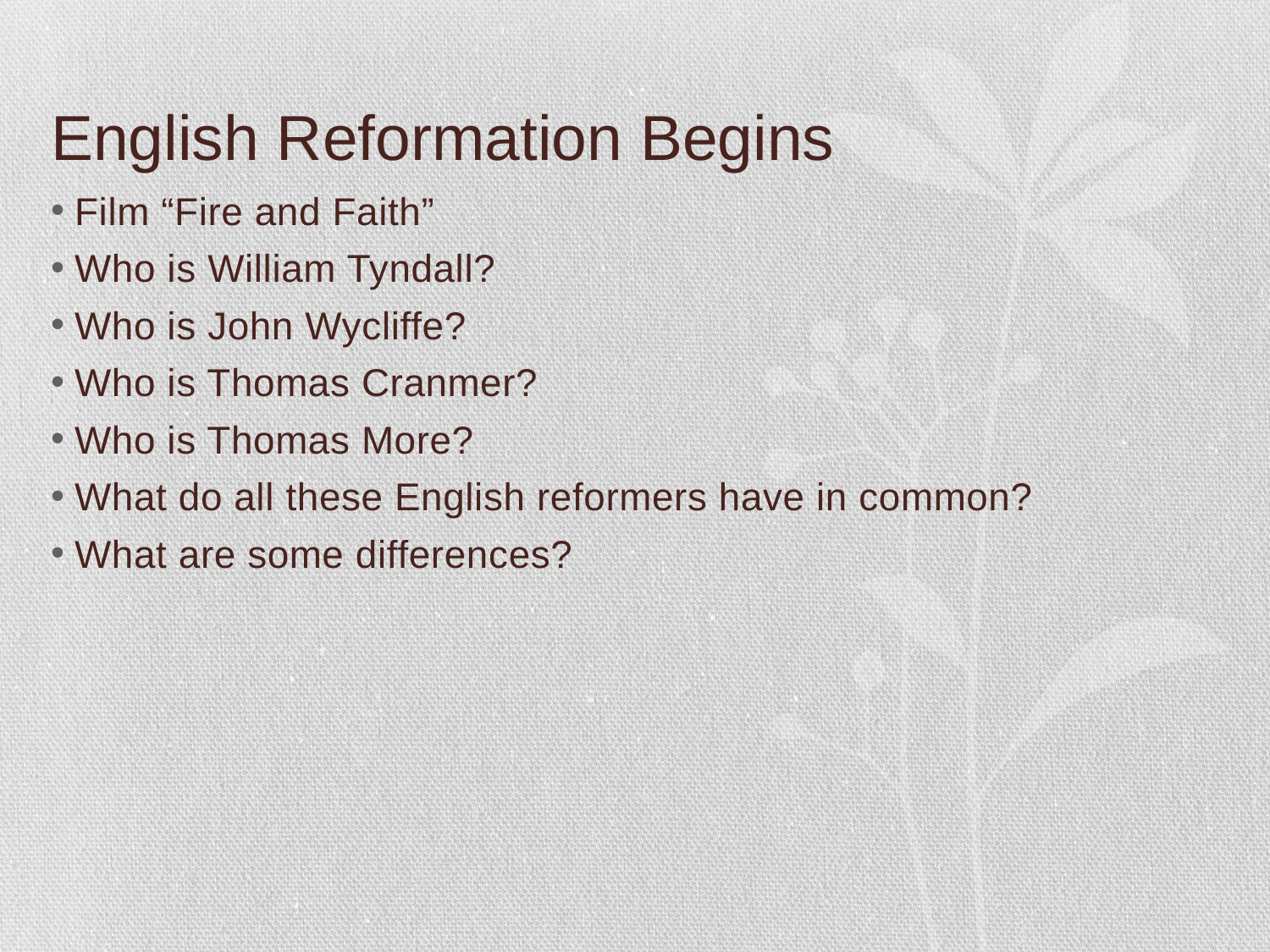

# English Reformation Begins
Film “Fire and Faith”
Who is William Tyndall?
Who is John Wycliffe?
Who is Thomas Cranmer?
Who is Thomas More?
What do all these English reformers have in common?
What are some differences?